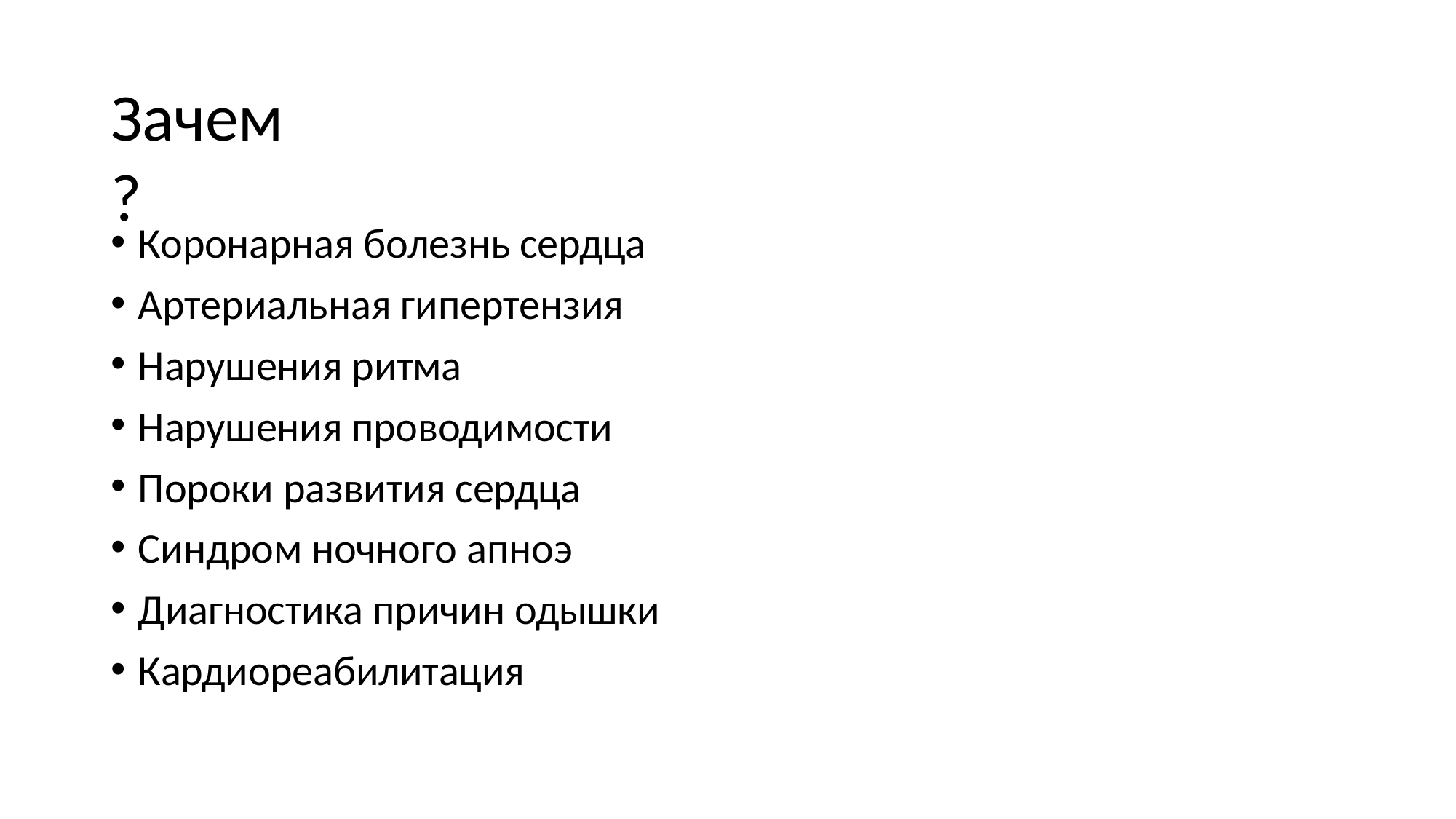

# Зачем?
Коронарная болезнь сердца
Артериальная гипертензия
Нарушения ритма
Нарушения проводимости
Пороки развития сердца
Синдром ночного апноэ
Диагностика причин одышки
Кардиореабилитация